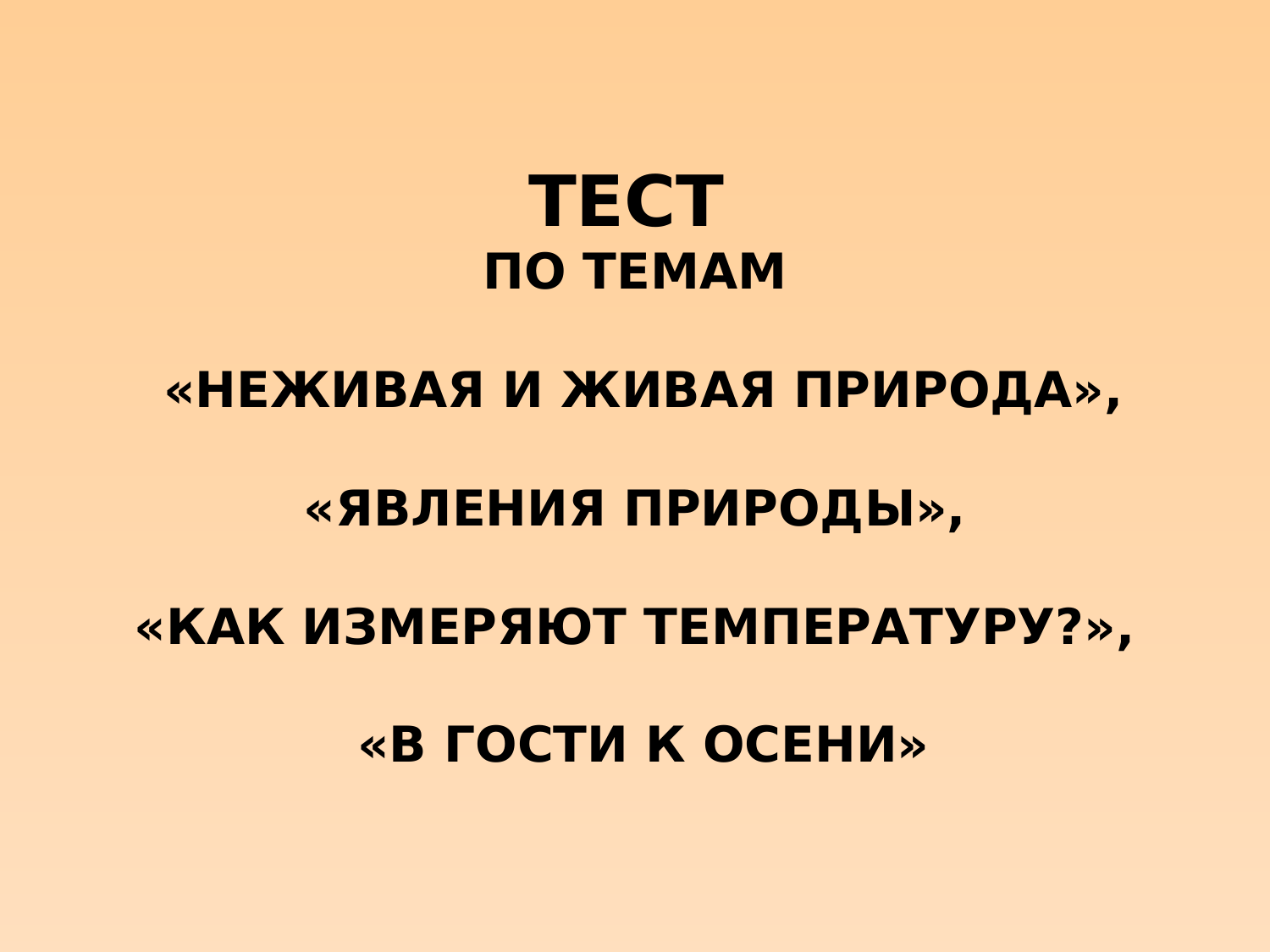

# Тест по темам «Неживая и живая природа», «Явления природы», «Как измеряют температуру?», «В гости к осени»